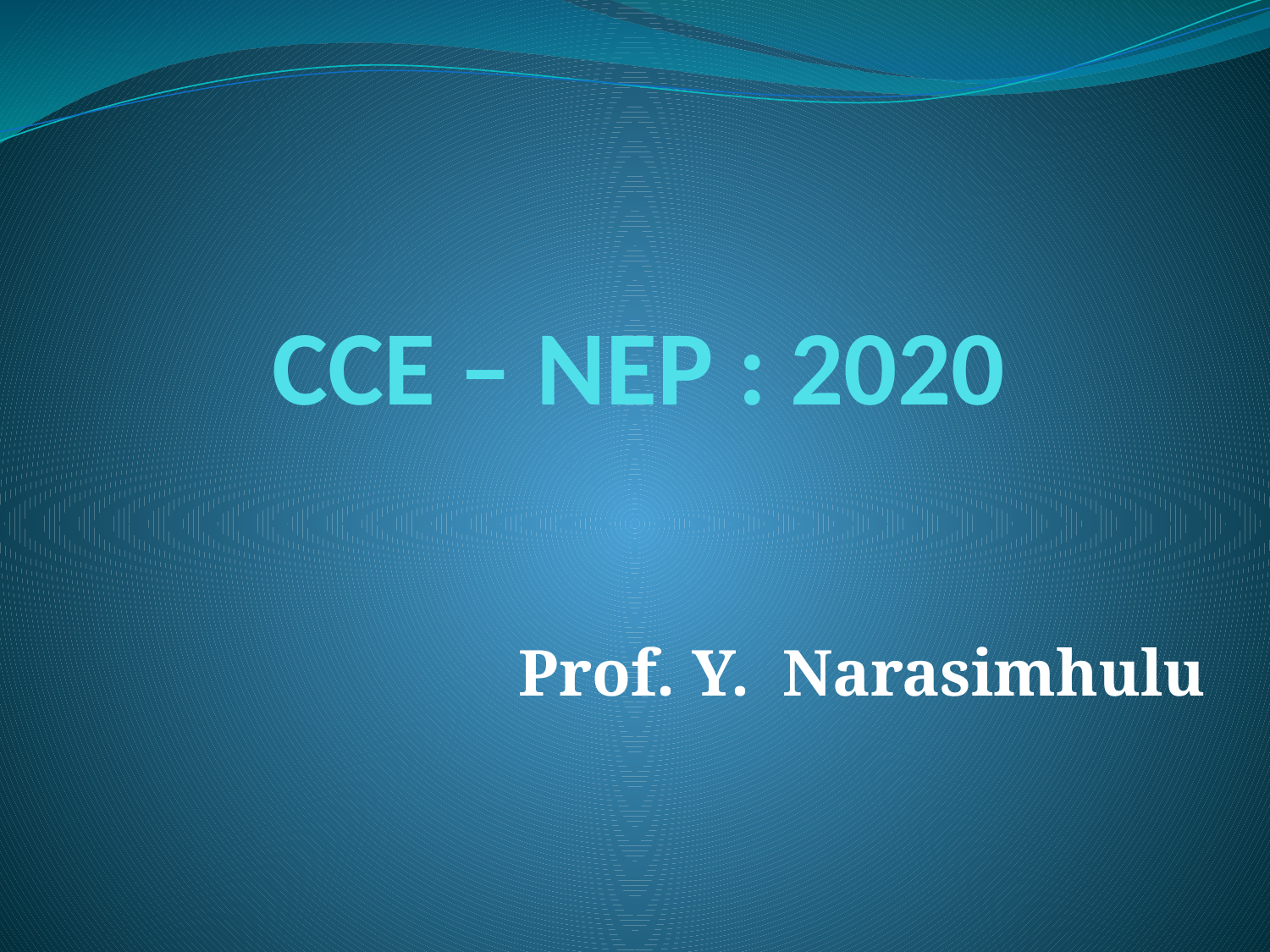

# CCE – NEP : 2020
Prof. Y.  Narasimhulu